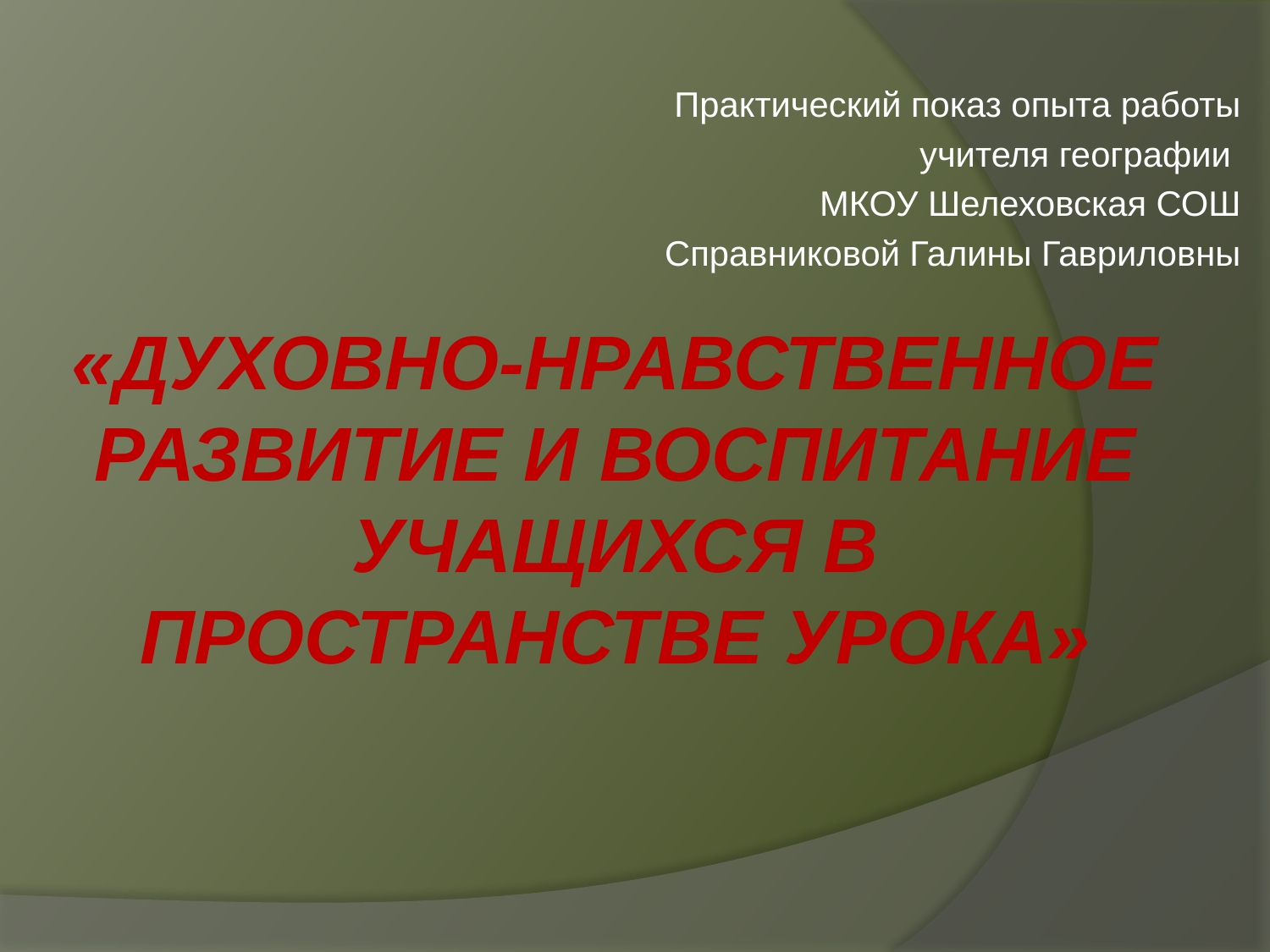

Практический показ опыта работы
 учителя географии
МКОУ Шелеховская СОШ
Справниковой Галины Гавриловны
# «Духовно-нравственное развитие и воспитание учащихся в пространстве урока»